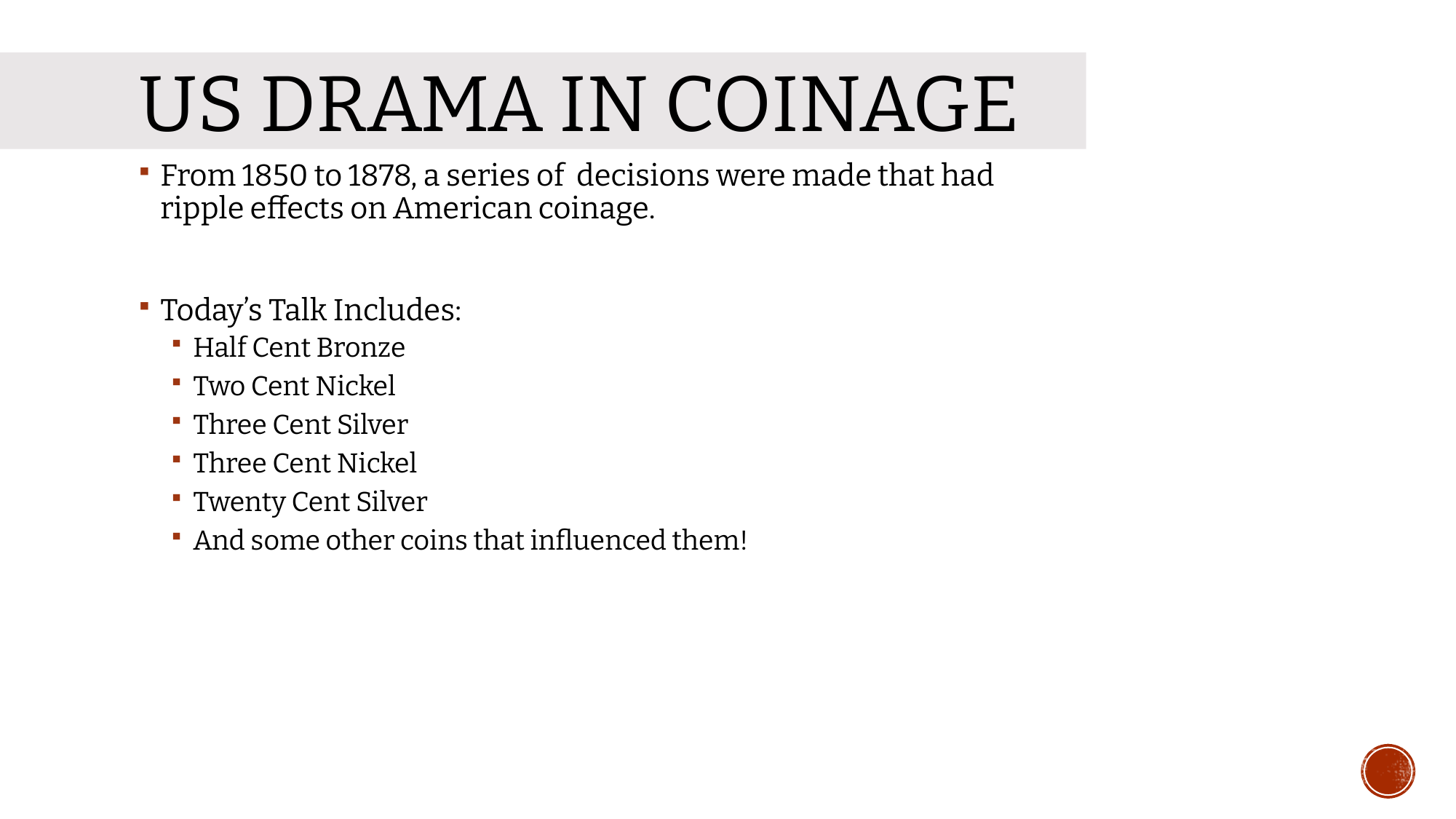

# US Drama in Coinage
From 1850 to 1878, a series of  decisions were made that had ripple effects on American coinage.

Today’s Talk Includes:
Half Cent Bronze
Two Cent Nickel
Three Cent Silver
Three Cent Nickel
Twenty Cent Silver
And some other coins that influenced them!